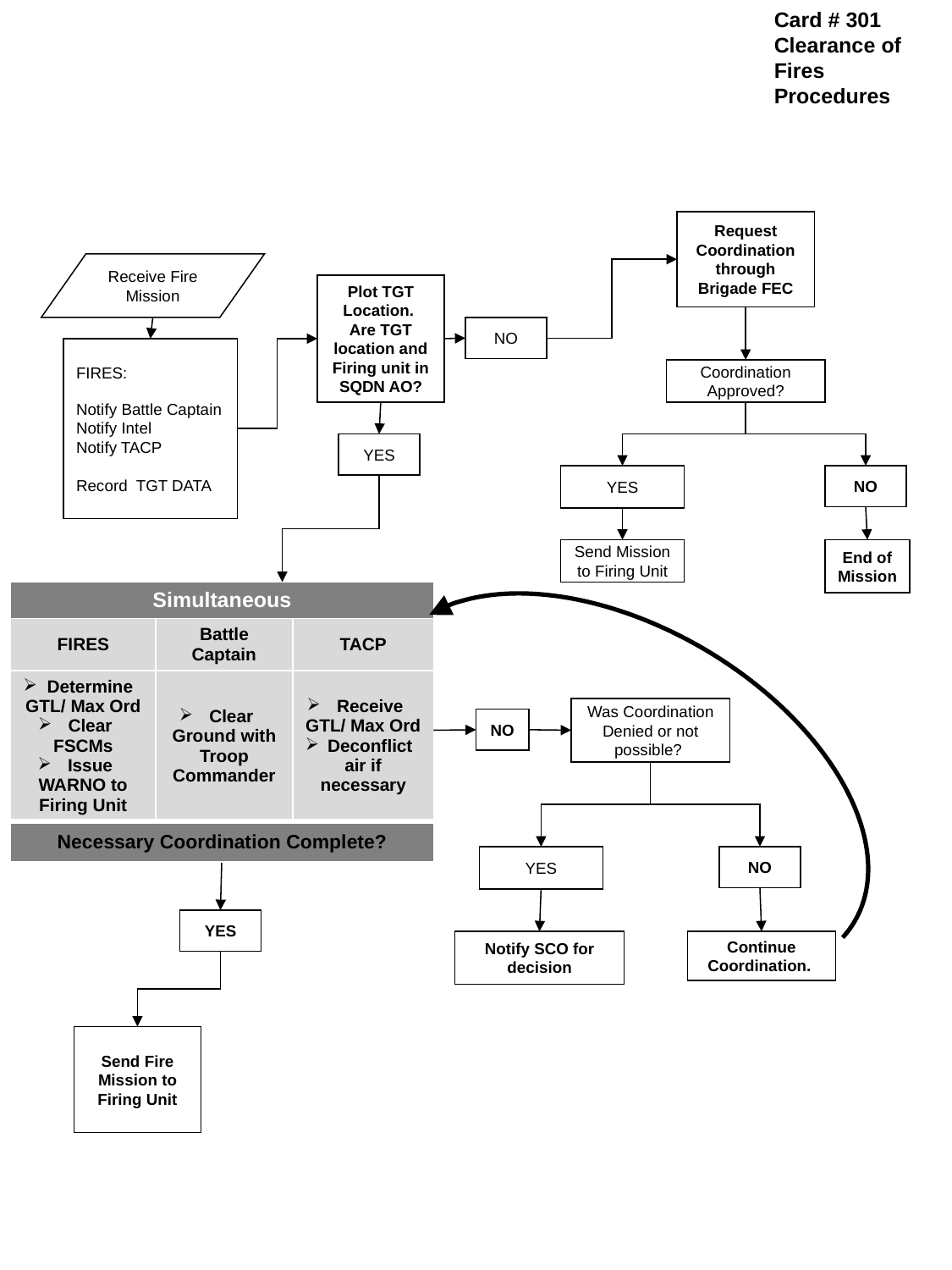

Card # 301
Clearance of Fires Procedures
Request Coordination through Brigade FEC
Receive Fire Mission
Plot TGT Location.  Are TGT location and Firing unit in SQDN AO?
NO
FIRES:
Notify Battle Captain
Notify Intel
Notify TACP

Record  TGT DATA
Coordination Approved?
YES
YES
NO
Send Mission to Firing Unit
End of Mission
| Simultaneous |  |  |
| --- | --- | --- |
| FIRES | Battle Captain | TACP |
| Determine GTL/ Max Ord Clear FSCMs Issue WARNO to Firing Unit | Clear Ground with Troop Commander | Receive GTL/ Max Ord Deconflict air if necessary |
| Necessary Coordination Complete? |  |  |

Was Coordination Denied or not possible?
NO
YES
NO
YES
Notify SCO for decision
Continue Coordination.
Send Fire Mission to Firing Unit